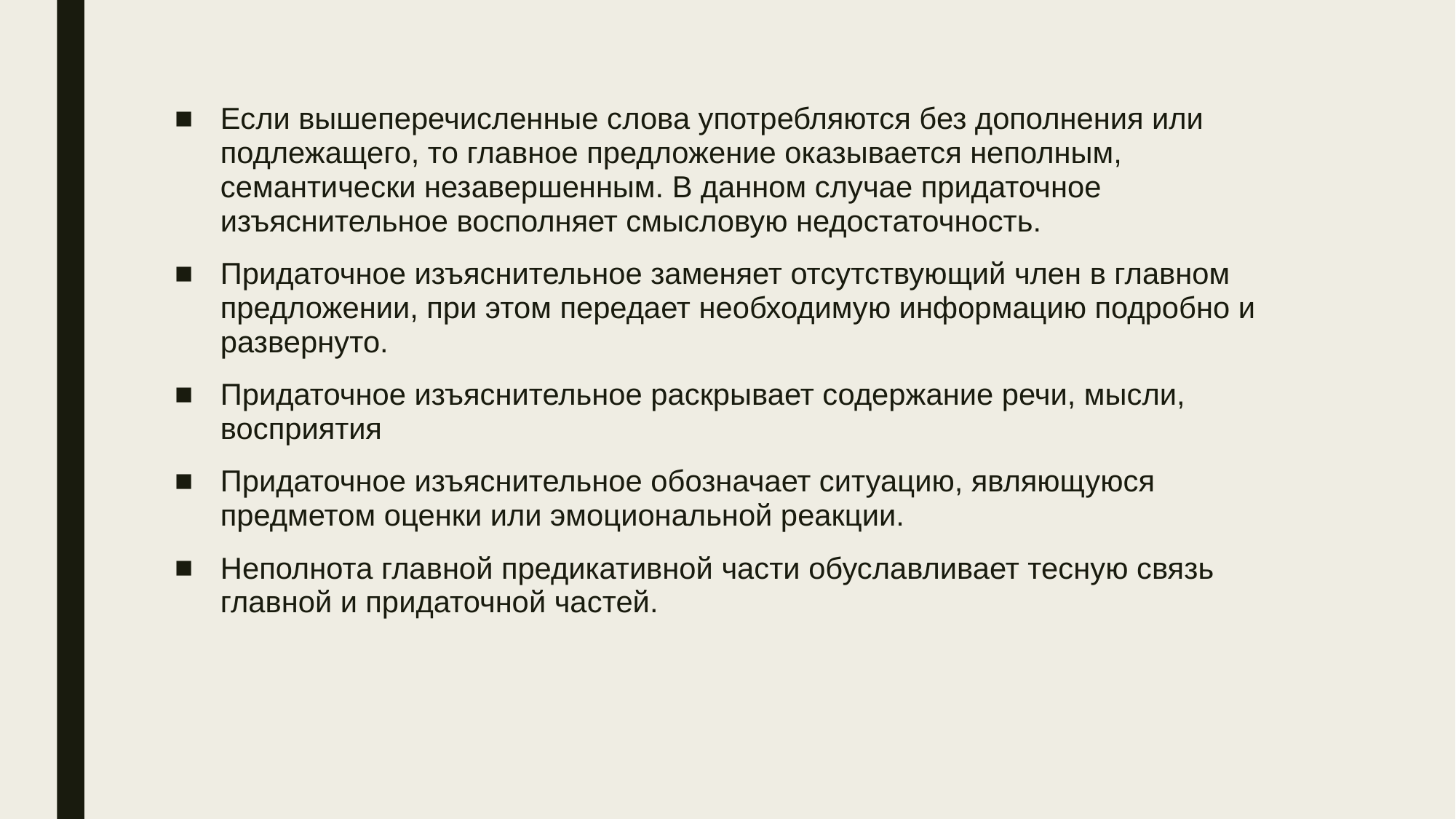

Если вышеперечисленные слова употребляются без дополнения или подлежащего, то главное предложение оказывается неполным, семантически незавершенным. В данном случае придаточное изъяснительное восполняет смысловую недостаточность.
Придаточное изъяснительное заменяет отсутствующий член в главном предложении, при этом передает необходимую информацию подробно и развернуто.
Придаточное изъяснительное раскрывает содержание речи, мысли, восприятия
Придаточное изъяснительное обозначает ситуацию, являющуюся предметом оценки или эмоциональной реакции.
Неполнота главной предикативной части обуславливает тесную связь главной и придаточной частей.